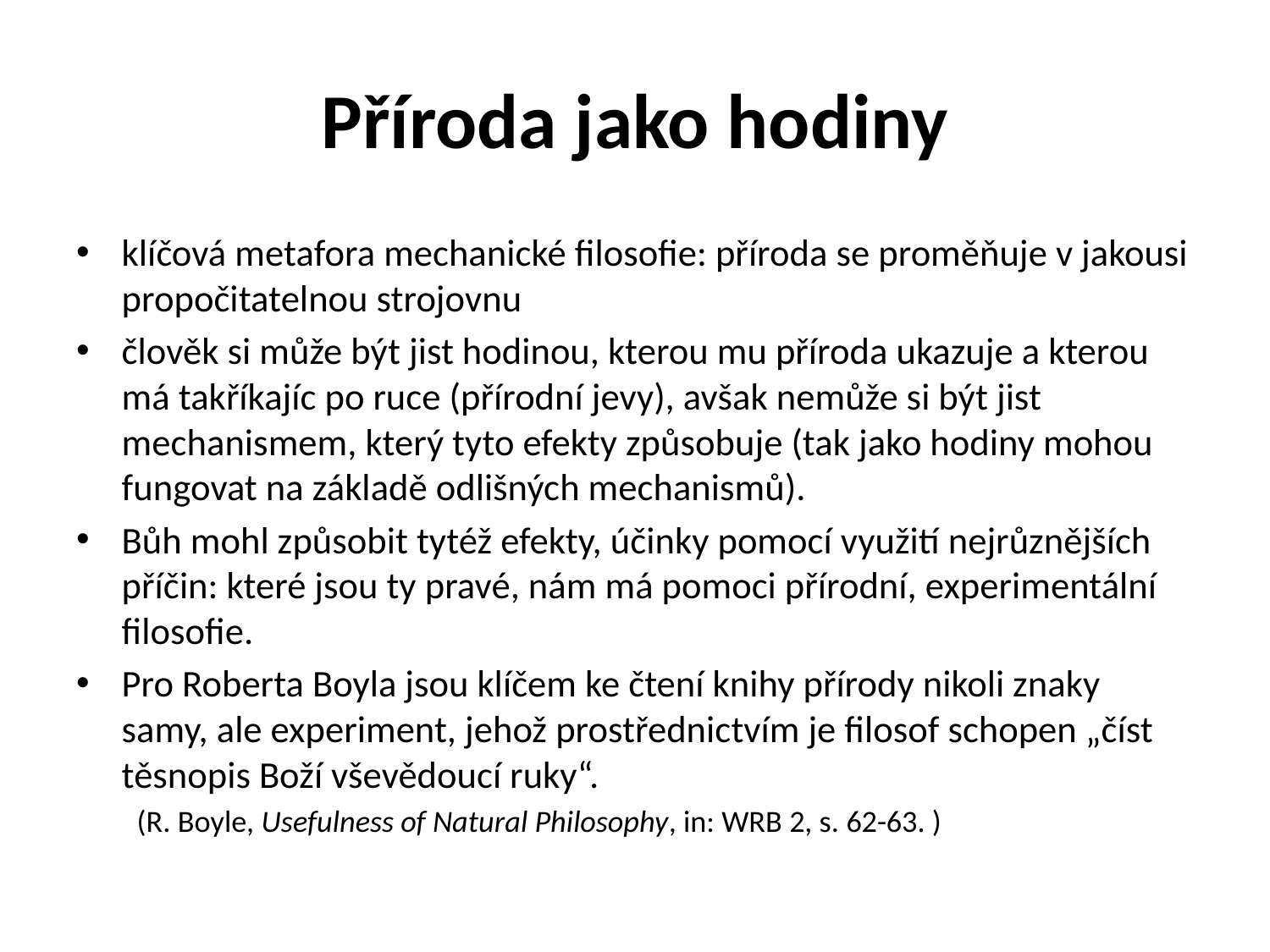

# Příroda jako hodiny
klíčová metafora mechanické filosofie: příroda se proměňuje v jakousi propočitatelnou strojovnu
člověk si může být jist hodinou, kterou mu příroda ukazuje a kterou má takříkajíc po ruce (přírodní jevy), avšak nemůže si být jist mechanismem, který tyto efekty způsobuje (tak jako hodiny mohou fungovat na základě odlišných mechanismů).
Bůh mohl způsobit tytéž efekty, účinky pomocí využití nejrůznějších příčin: které jsou ty pravé, nám má pomoci přírodní, experimentální filosofie.
Pro Roberta Boyla jsou klíčem ke čtení knihy přírody nikoli znaky samy, ale experiment, jehož prostřednictvím je filosof schopen „číst těsnopis Boží vševědoucí ruky“.
(R. Boyle, Usefulness of Natural Philosophy, in: WRB 2, s. 62-63. )